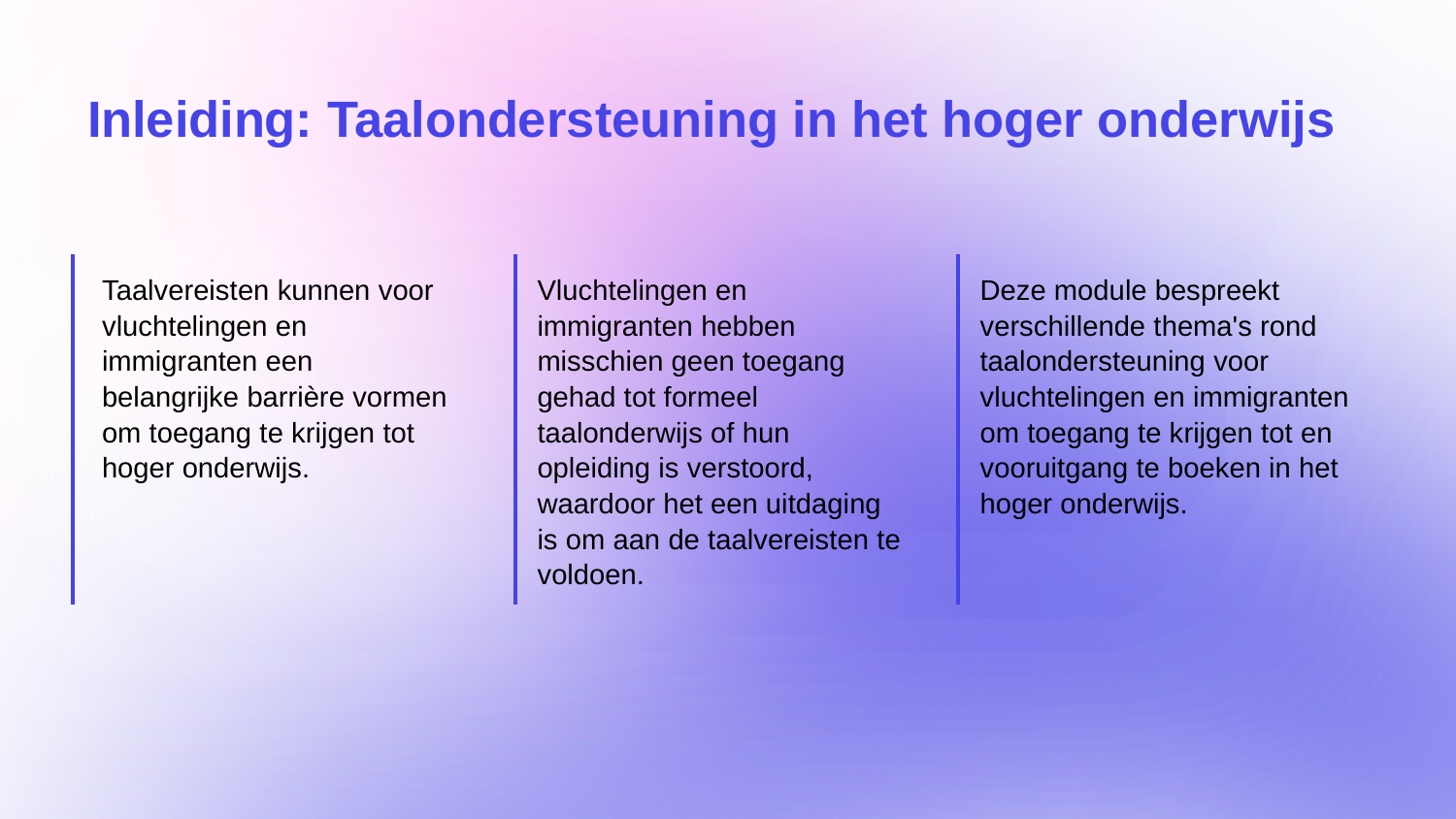

# Inleiding: Taalondersteuning in het hoger onderwijs
Taalvereisten kunnen voor vluchtelingen en immigranten een belangrijke barrière vormen om toegang te krijgen tot hoger onderwijs.
Vluchtelingen en immigranten hebben misschien geen toegang gehad tot formeel taalonderwijs of hun opleiding is verstoord, waardoor het een uitdaging is om aan de taalvereisten te voldoen.
Deze module bespreekt verschillende thema's rond taalondersteuning voor vluchtelingen en immigranten om toegang te krijgen tot en vooruitgang te boeken in het hoger onderwijs.